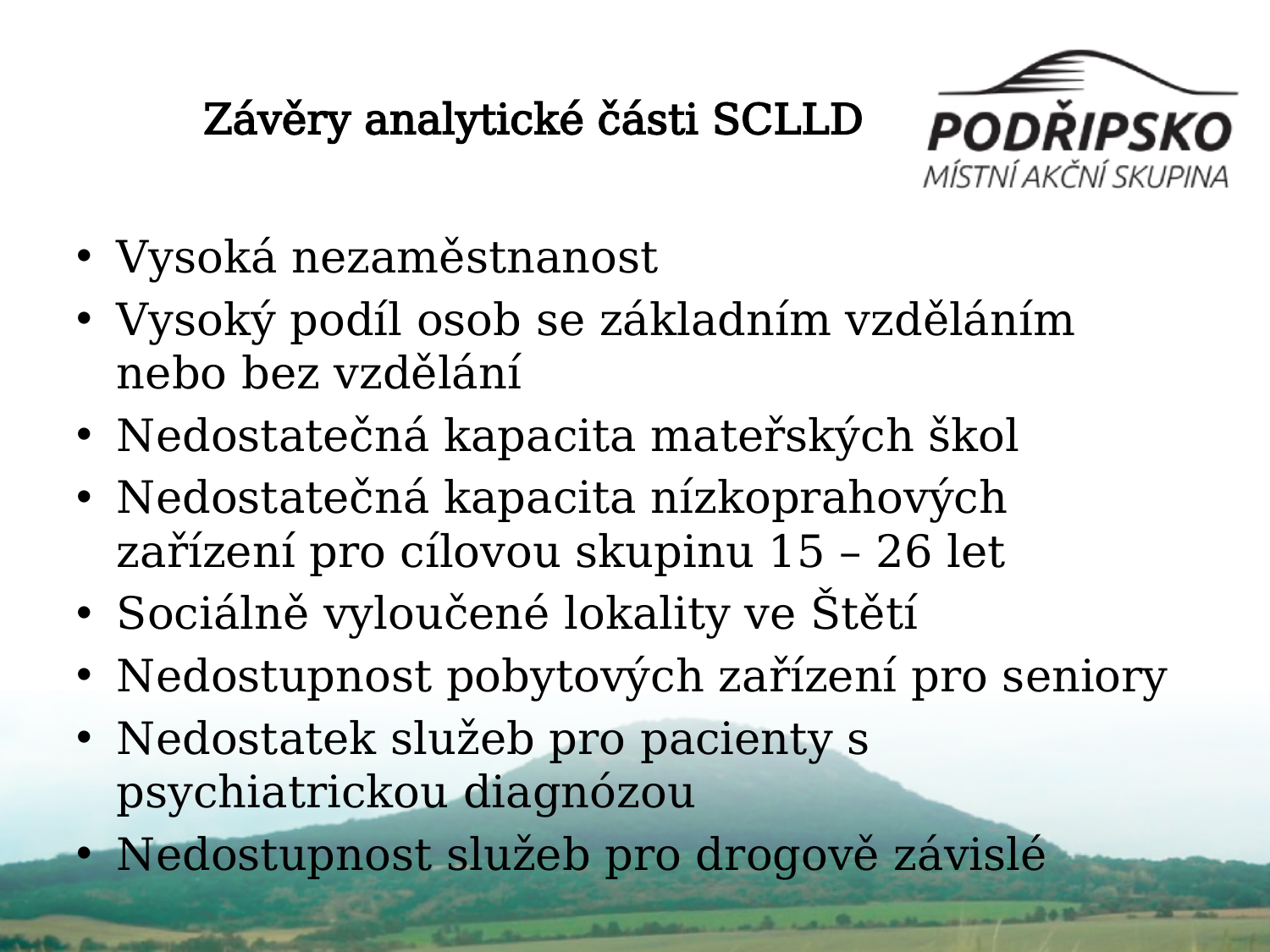

# Závěry analytické části SCLLD
Vysoká nezaměstnanost
Vysoký podíl osob se základním vzděláním nebo bez vzdělání
Nedostatečná kapacita mateřských škol
Nedostatečná kapacita nízkoprahových zařízení pro cílovou skupinu 15 – 26 let
Sociálně vyloučené lokality ve Štětí
Nedostupnost pobytových zařízení pro seniory
Nedostatek služeb pro pacienty s psychiatrickou diagnózou
Nedostupnost služeb pro drogově závislé